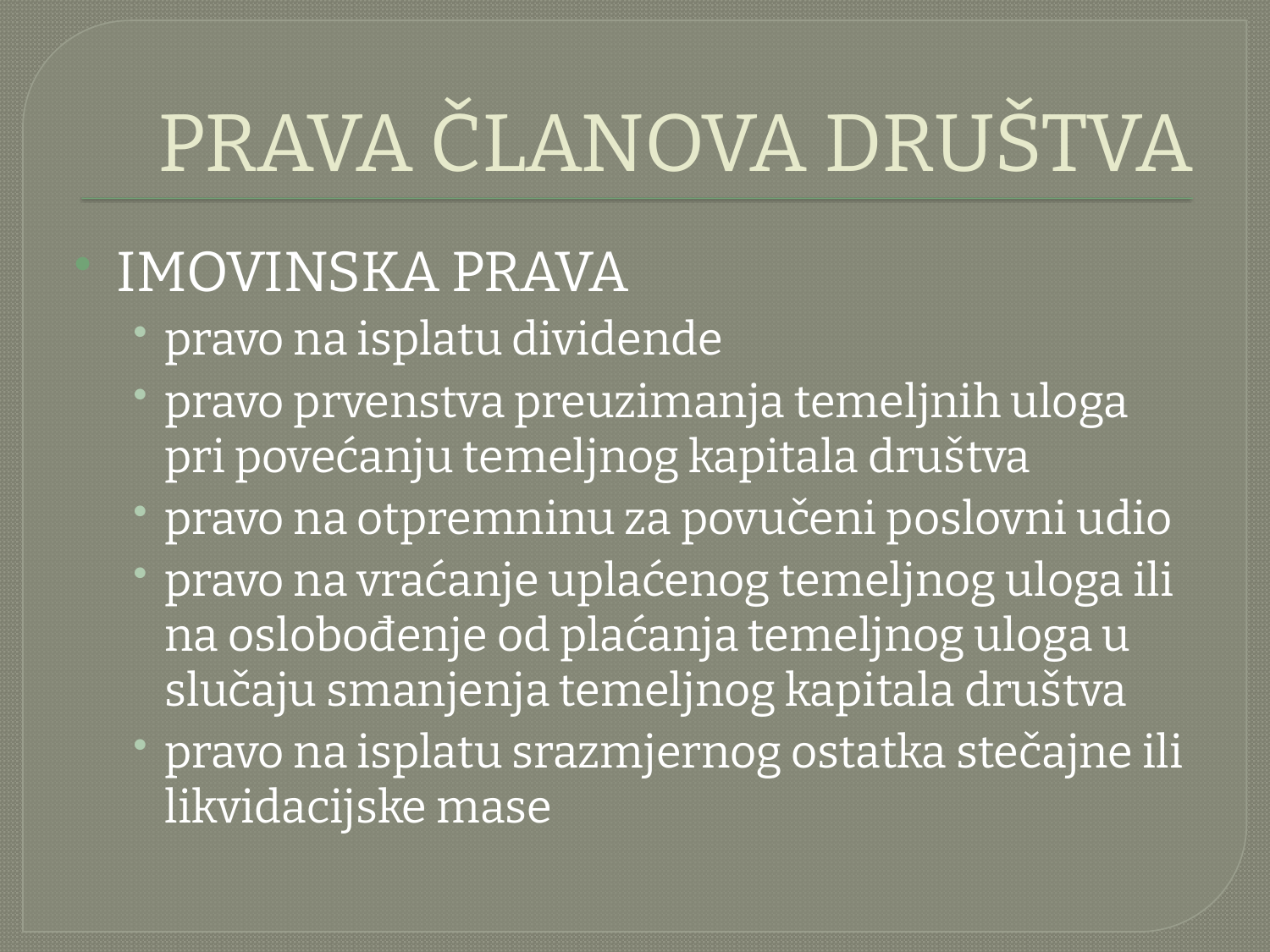

# PRAVA ČLANOVA DRUŠTVA
IMOVINSKA PRAVA
pravo na isplatu dividende
pravo prvenstva preuzimanja temeljnih uloga pri povećanju temeljnog kapitala društva
pravo na otpremninu za povučeni poslovni udio
pravo na vraćanje uplaćenog temeljnog uloga ili na oslobođenje od plaćanja temeljnog uloga u slučaju smanjenja temeljnog kapitala društva
pravo na isplatu srazmjernog ostatka stečajne ili likvidacijske mase